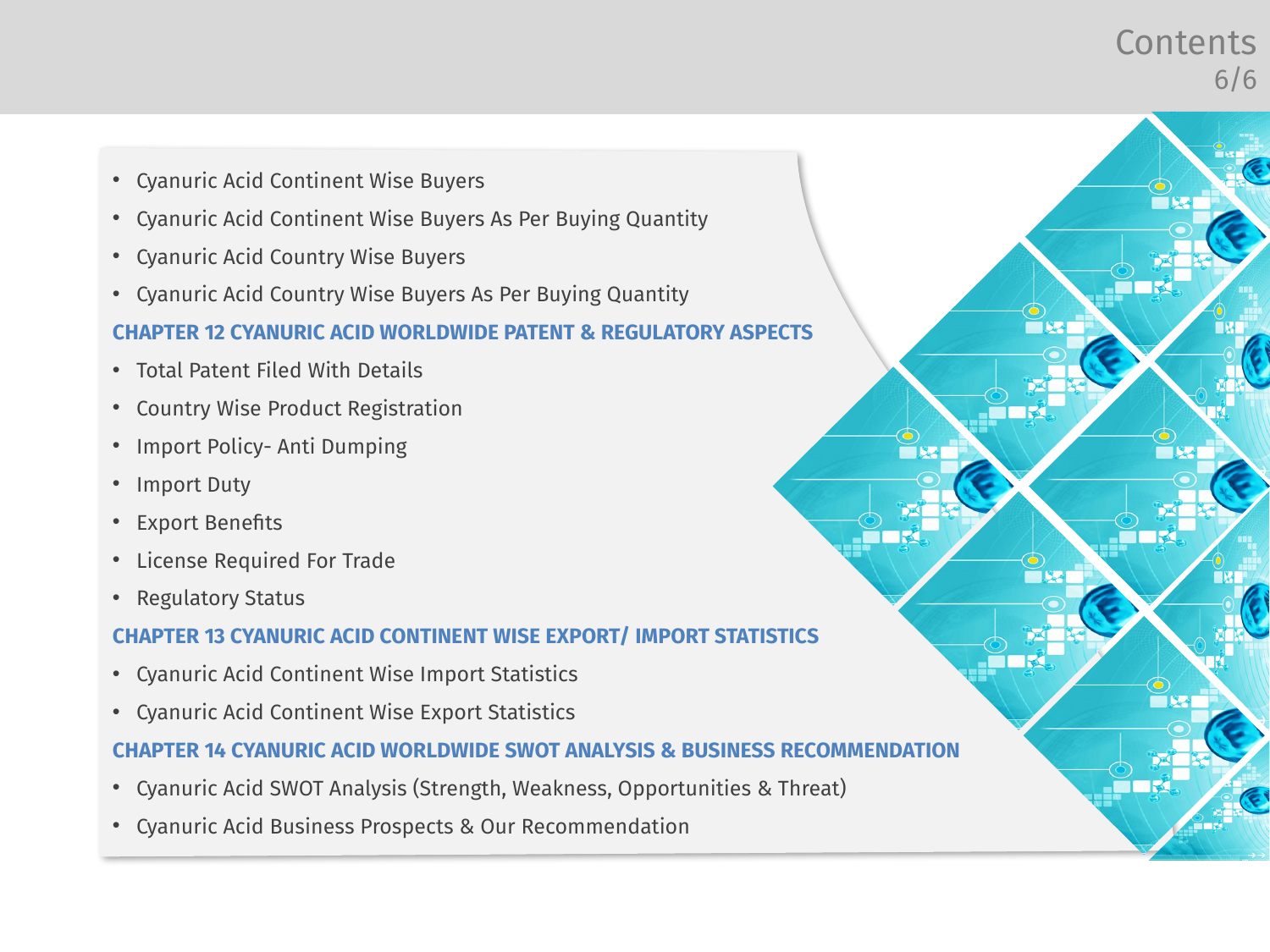

Contents
6/6

Cyanuric Acid Continent Wise Buyers
Cyanuric Acid Continent Wise Buyers As Per Buying Quantity
Cyanuric Acid Country Wise Buyers
Cyanuric Acid Country Wise Buyers As Per Buying Quantity
CHAPTER 12 CYANURIC ACID WORLDWIDE PATENT & REGULATORY ASPECTS
Total Patent Filed With Details
Country Wise Product Registration
Import Policy- Anti Dumping
Import Duty
Export Benefits
License Required For Trade
Regulatory Status
CHAPTER 13 CYANURIC ACID CONTINENT WISE EXPORT/ IMPORT STATISTICS
Cyanuric Acid Continent Wise Import Statistics
Cyanuric Acid Continent Wise Export Statistics
CHAPTER 14 CYANURIC ACID WORLDWIDE SWOT ANALYSIS & BUSINESS RECOMMENDATION
Cyanuric Acid SWOT Analysis (Strength, Weakness, Opportunities & Threat)
Cyanuric Acid Business Prospects & Our Recommendation